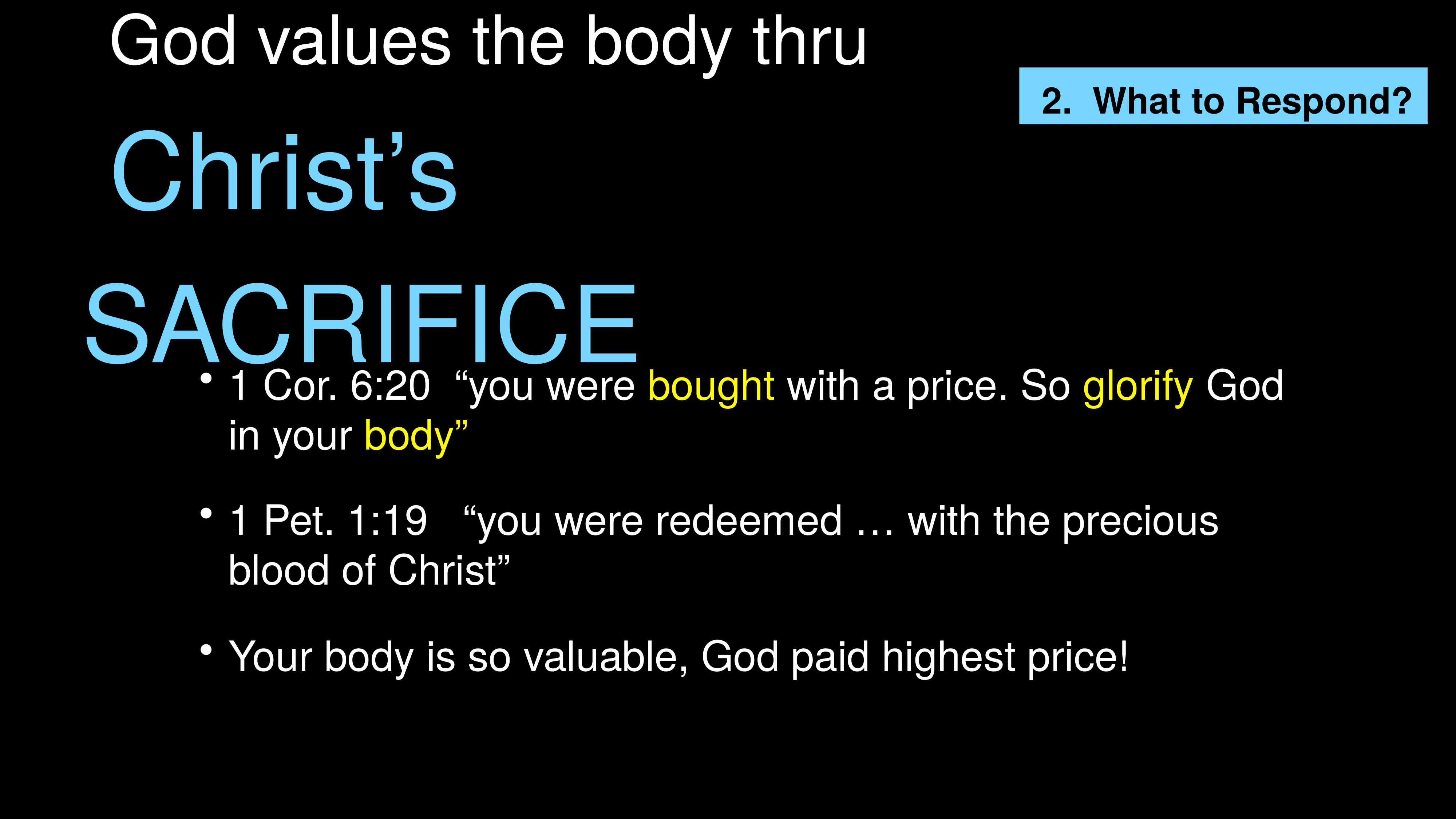

God values the body thru
Christ’s SACRIFICE

2.  What to Respond?
1 Cor. 6:20  “you were bought with a price. So glorify God in your body”
1 Pet. 1:19   “you were redeemed … with the precious blood of Christ”
Your body is so valuable, God paid highest price!